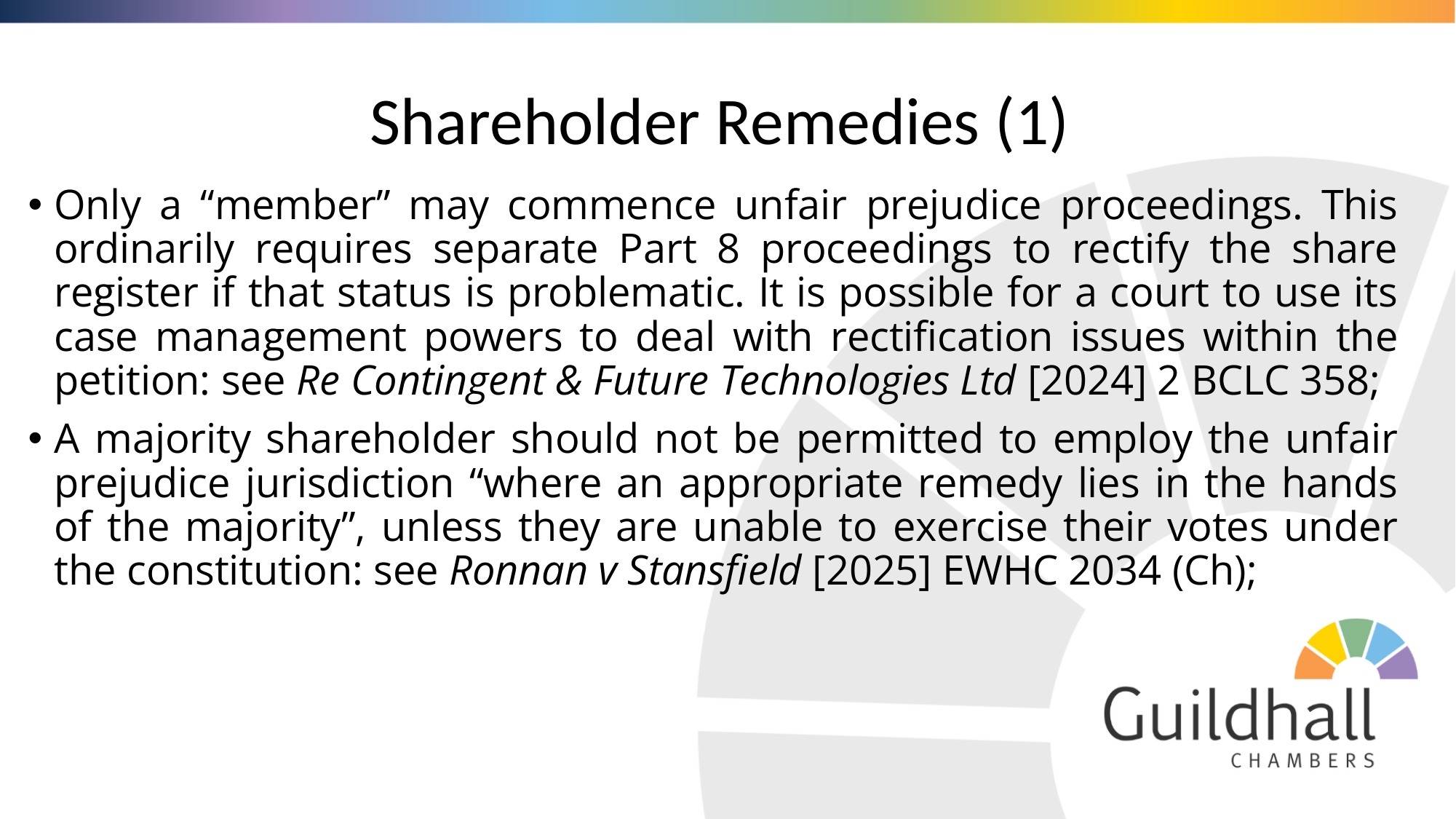

# Shareholder Remedies (1)
Only a “member” may commence unfair prejudice proceedings. This ordinarily requires separate Part 8 proceedings to rectify the share register if that status is problematic. It is possible for a court to use its case management powers to deal with rectification issues within the petition: see Re Contingent & Future Technologies Ltd [2024] 2 BCLC 358;
A majority shareholder should not be permitted to employ the unfair prejudice jurisdiction “where an appropriate remedy lies in the hands of the majority”, unless they are unable to exercise their votes under the constitution: see Ronnan v Stansfield [2025] EWHC 2034 (Ch);